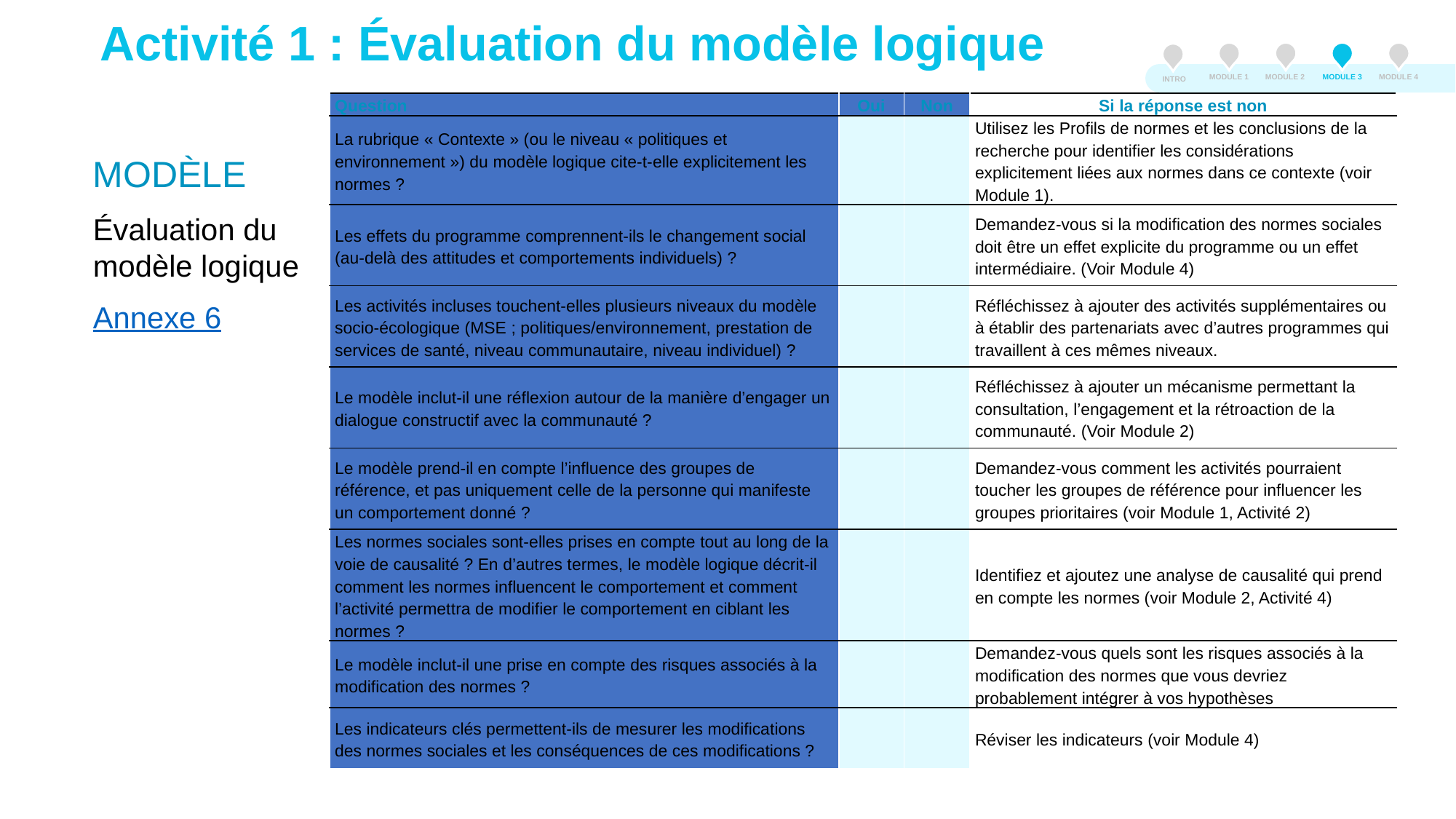

Activité 1 : Évaluation du modèle logique

MODULE 3
MODULE 2
MODULE 1
MODULE 4
INTRO
| Question | Oui | Non | Si la réponse est non |
| --- | --- | --- | --- |
| La rubrique « Contexte » (ou le niveau « politiques et environnement ») du modèle logique cite-t-elle explicitement les normes ? |  |  | Utilisez les Profils de normes et les conclusions de la recherche pour identifier les considérations explicitement liées aux normes dans ce contexte (voir Module 1). |
| Les effets du programme comprennent-ils le changement social (au-delà des attitudes et comportements individuels) ? |  |  | Demandez-vous si la modification des normes sociales doit être un effet explicite du programme ou un effet intermédiaire. (Voir Module 4) |
| Les activités incluses touchent-elles plusieurs niveaux du modèle socio-écologique (MSE ; politiques/environnement, prestation de services de santé, niveau communautaire, niveau individuel) ? |  |  | Réfléchissez à ajouter des activités supplémentaires ou à établir des partenariats avec d’autres programmes qui travaillent à ces mêmes niveaux. |
| Le modèle inclut-il une réflexion autour de la manière d’engager un dialogue constructif avec la communauté ? |  |  | Réfléchissez à ajouter un mécanisme permettant la consultation, l’engagement et la rétroaction de la communauté. (Voir Module 2) |
| Le modèle prend-il en compte l’influence des groupes de référence, et pas uniquement celle de la personne qui manifeste un comportement donné ? |  |  | Demandez-vous comment les activités pourraient toucher les groupes de référence pour influencer les groupes prioritaires (voir Module 1, Activité 2) |
| Les normes sociales sont-elles prises en compte tout au long de la voie de causalité ? En d’autres termes, le modèle logique décrit-il comment les normes influencent le comportement et comment l’activité permettra de modifier le comportement en ciblant les normes ? |  |  | Identifiez et ajoutez une analyse de causalité qui prend en compte les normes (voir Module 2, Activité 4) |
| Le modèle inclut-il une prise en compte des risques associés à la modification des normes ? |  |  | Demandez-vous quels sont les risques associés à la modification des normes que vous devriez probablement intégrer à vos hypothèses |
| Les indicateurs clés permettent-ils de mesurer les modifications des normes sociales et les conséquences de ces modifications ? |  |  | Réviser les indicateurs (voir Module 4) |
MODÈLE
Évaluation du modèle logique
Annexe 6